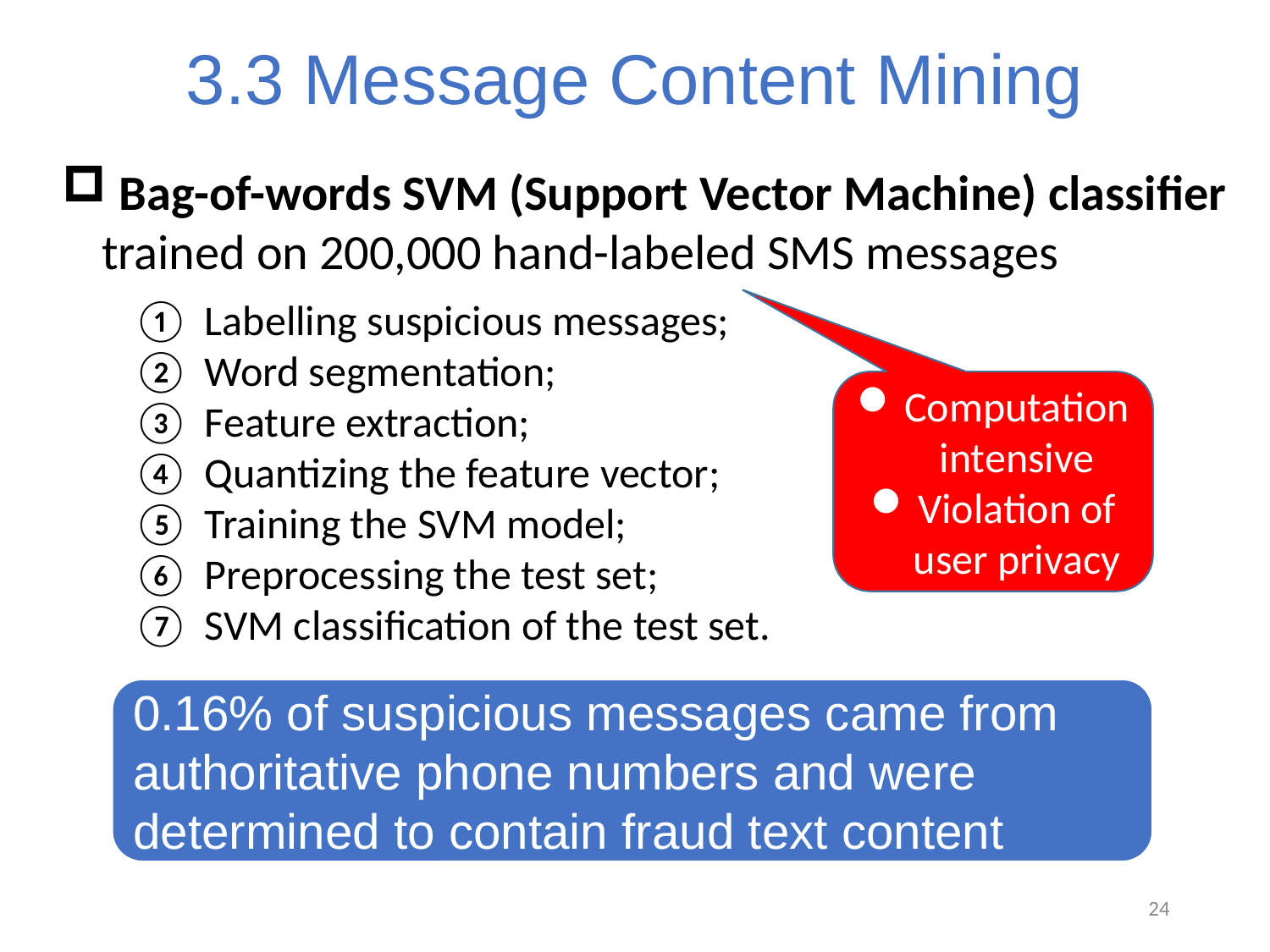

3.3 Message Content Mining
 Bag-of-words SVM (Support Vector Machine) classifier trained on 200,000 hand-labeled SMS messages
Labelling suspicious messages;
Word segmentation;
Feature extraction;
Quantizing the feature vector;
Training the SVM model;
Preprocessing the test set;
SVM classification of the test set.
Computation intensive
Violation of user privacy
0.16% of suspicious messages came from authoritative phone numbers and were determined to contain fraud text content
24